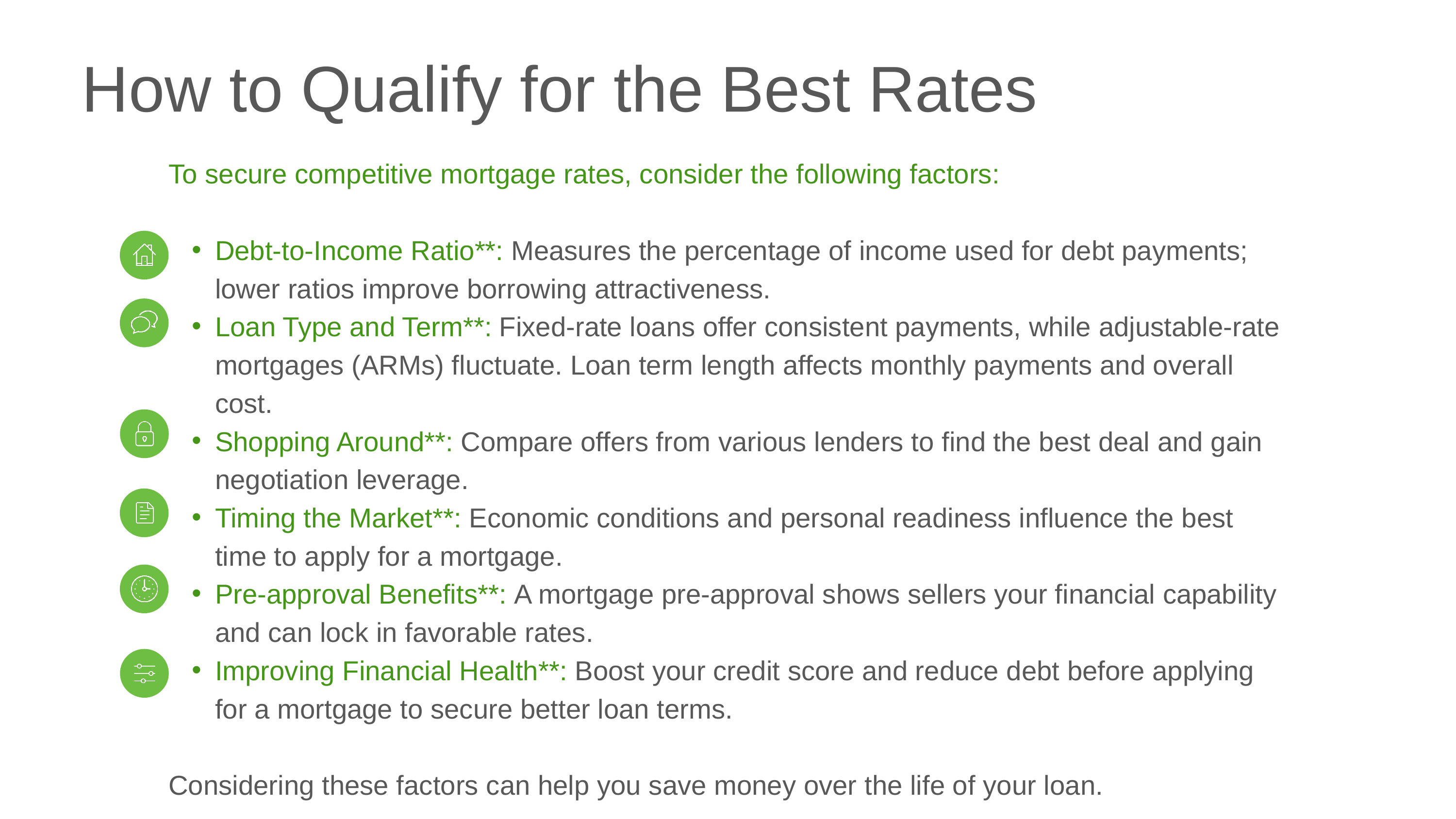

How to Qualify for the Best Rates

To secure competitive mortgage rates, consider the following factors:

Debt-to-Income Ratio**: Measures the percentage of income used for debt payments; lower ratios improve borrowing attractiveness.
Loan Type and Term**: Fixed-rate loans offer consistent payments, while adjustable-rate mortgages (ARMs) fluctuate. Loan term length affects monthly payments and overall cost.
Shopping Around**: Compare offers from various lenders to find the best deal and gain negotiation leverage.
Timing the Market**: Economic conditions and personal readiness influence the best time to apply for a mortgage.
Pre-approval Benefits**: A mortgage pre-approval shows sellers your financial capability and can lock in favorable rates.
Improving Financial Health**: Boost your credit score and reduce debt before applying for a mortgage to secure better loan terms.

Considering these factors can help you save money over the life of your loan.